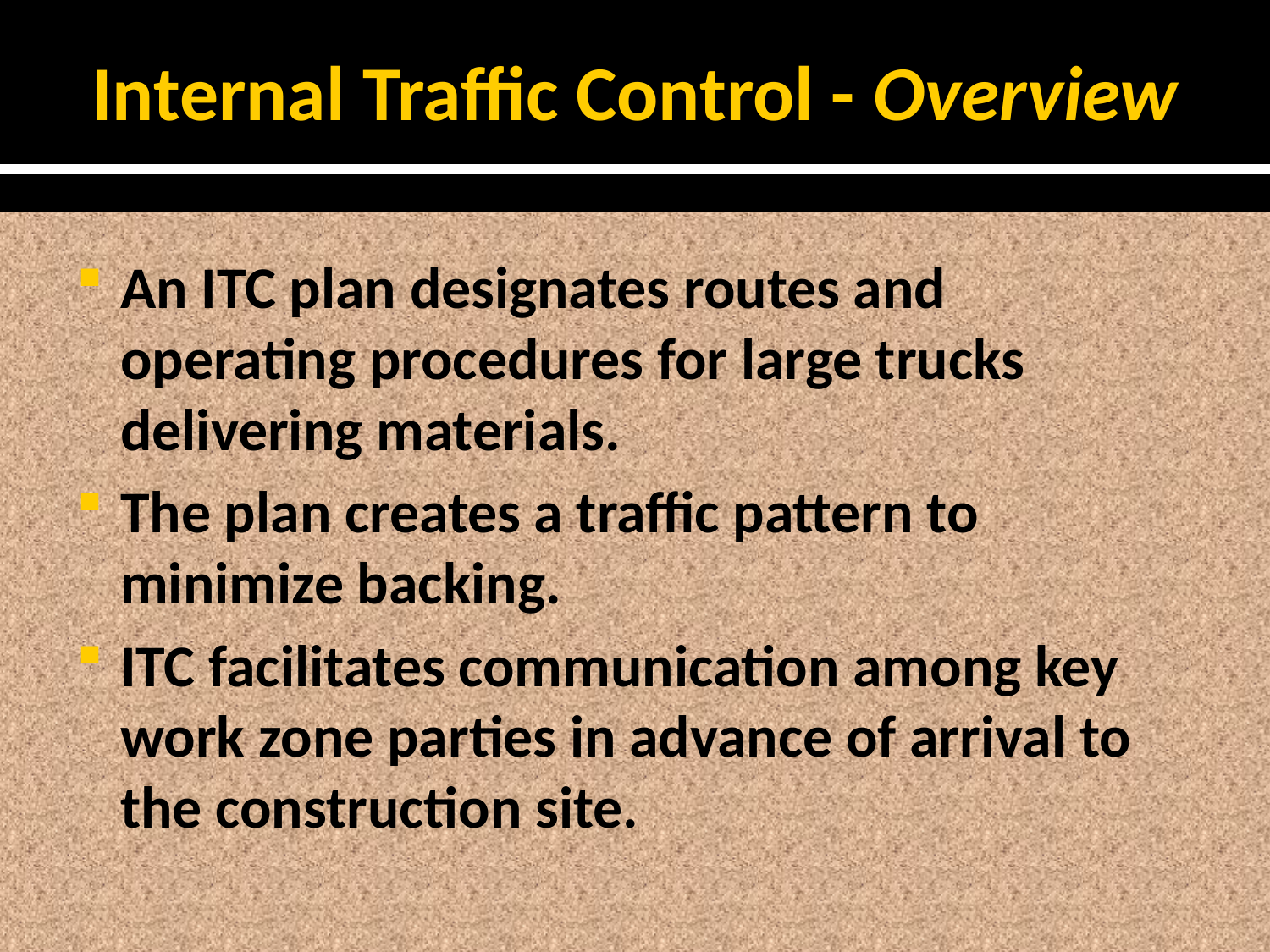

# Internal Traffic Control - Overview
An ITC plan designates routes and operating procedures for large trucks delivering materials.
The plan creates a traffic pattern to minimize backing.
ITC facilitates communication among key work zone parties in advance of arrival to the construction site.